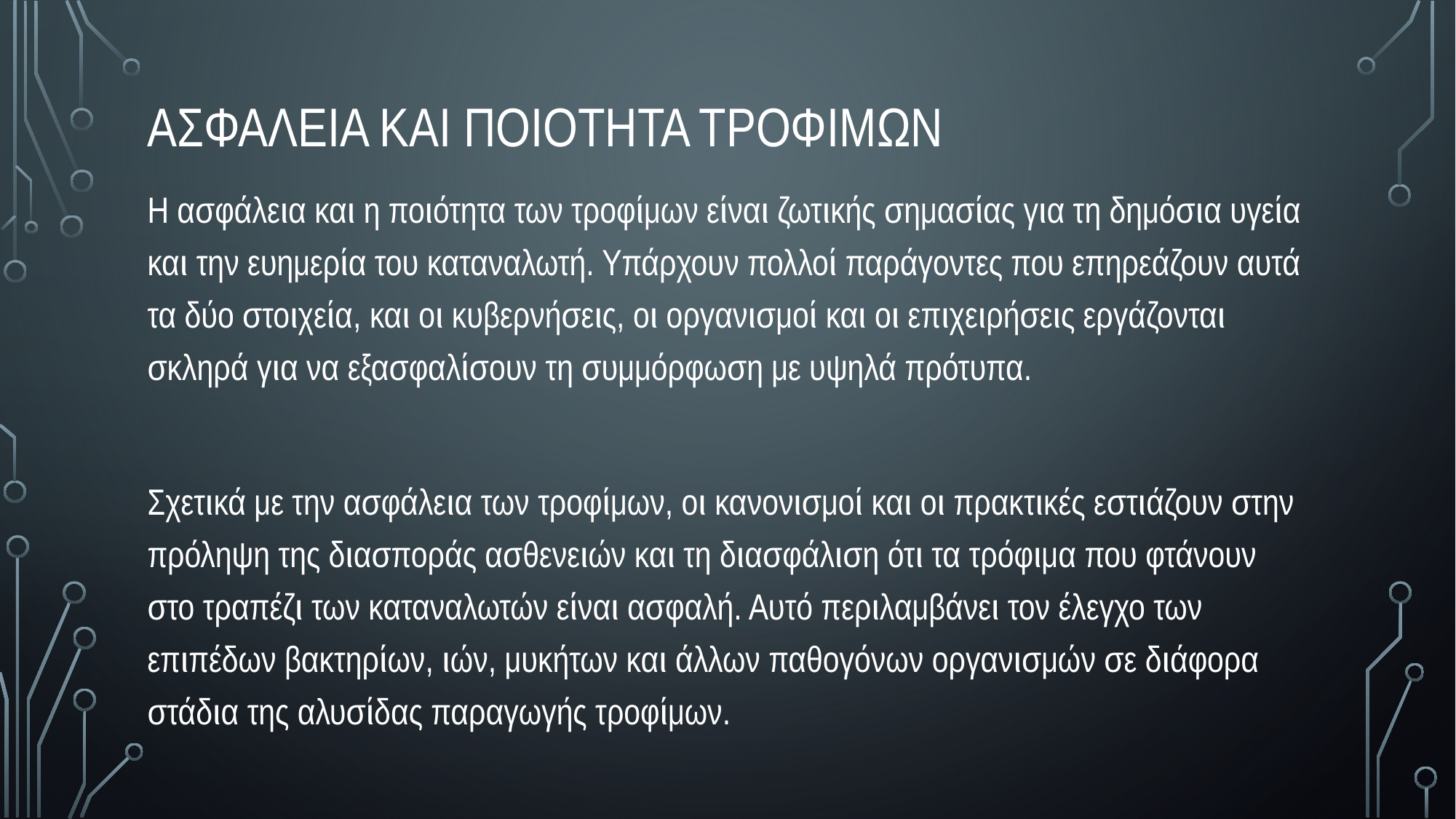

# ασφαλεια και ποιοτητα τροφιμων
Η ασφάλεια και η ποιότητα των τροφίμων είναι ζωτικής σημασίας για τη δημόσια υγεία και την ευημερία του καταναλωτή. Υπάρχουν πολλοί παράγοντες που επηρεάζουν αυτά τα δύο στοιχεία, και οι κυβερνήσεις, οι οργανισμοί και οι επιχειρήσεις εργάζονται σκληρά για να εξασφαλίσουν τη συμμόρφωση με υψηλά πρότυπα.

Σχετικά με την ασφάλεια των τροφίμων, οι κανονισμοί και οι πρακτικές εστιάζουν στην πρόληψη της διασποράς ασθενειών και τη διασφάλιση ότι τα τρόφιμα που φτάνουν στο τραπέζι των καταναλωτών είναι ασφαλή. Αυτό περιλαμβάνει τον έλεγχο των επιπέδων βακτηρίων, ιών, μυκήτων και άλλων παθογόνων οργανισμών σε διάφορα στάδια της αλυσίδας παραγωγής τροφίμων.